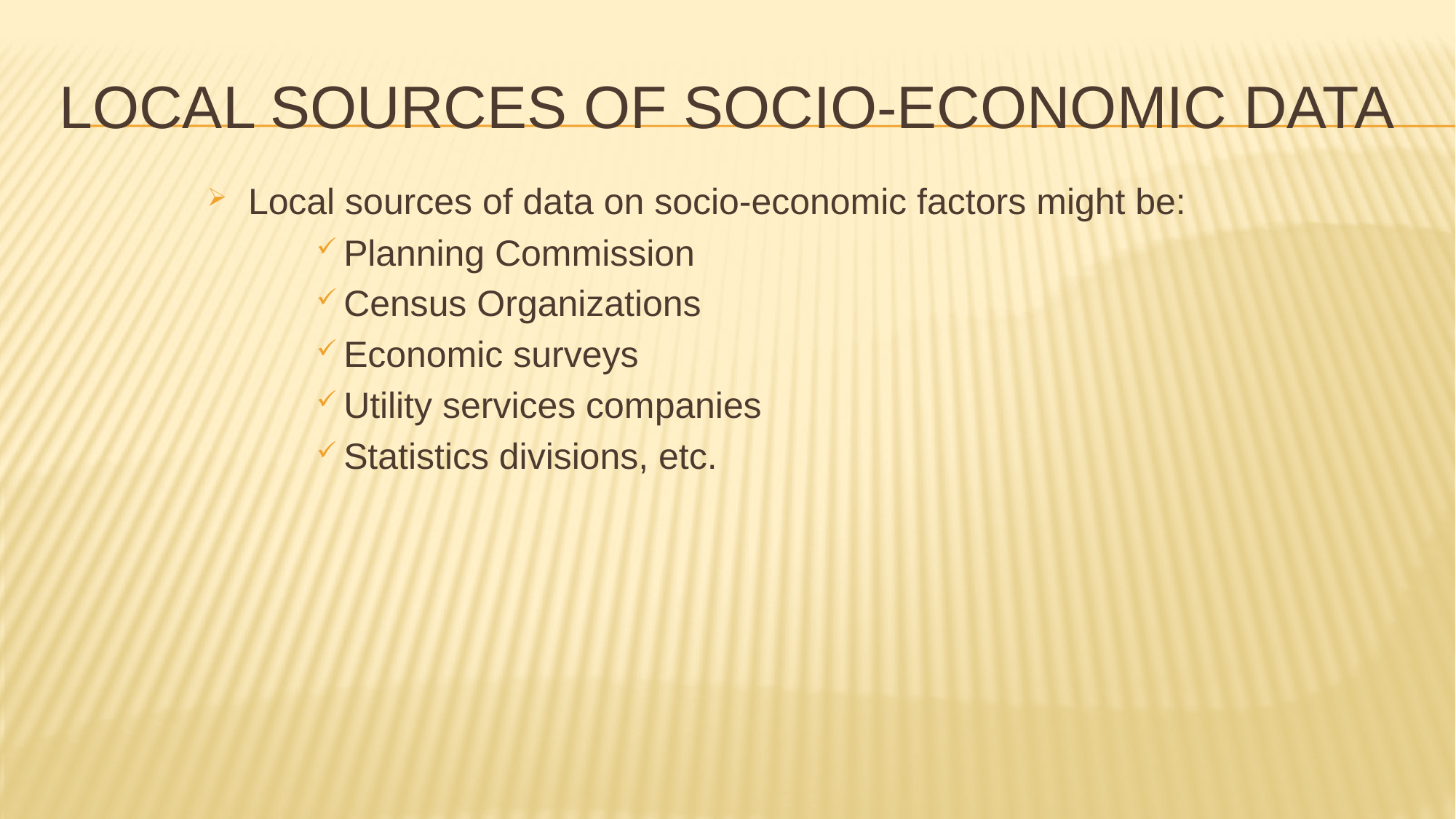

# Local sources of Socio-economic data
Local sources of data on socio-economic factors might be:
Planning Commission
Census Organizations
Economic surveys
Utility services companies
Statistics divisions, etc.